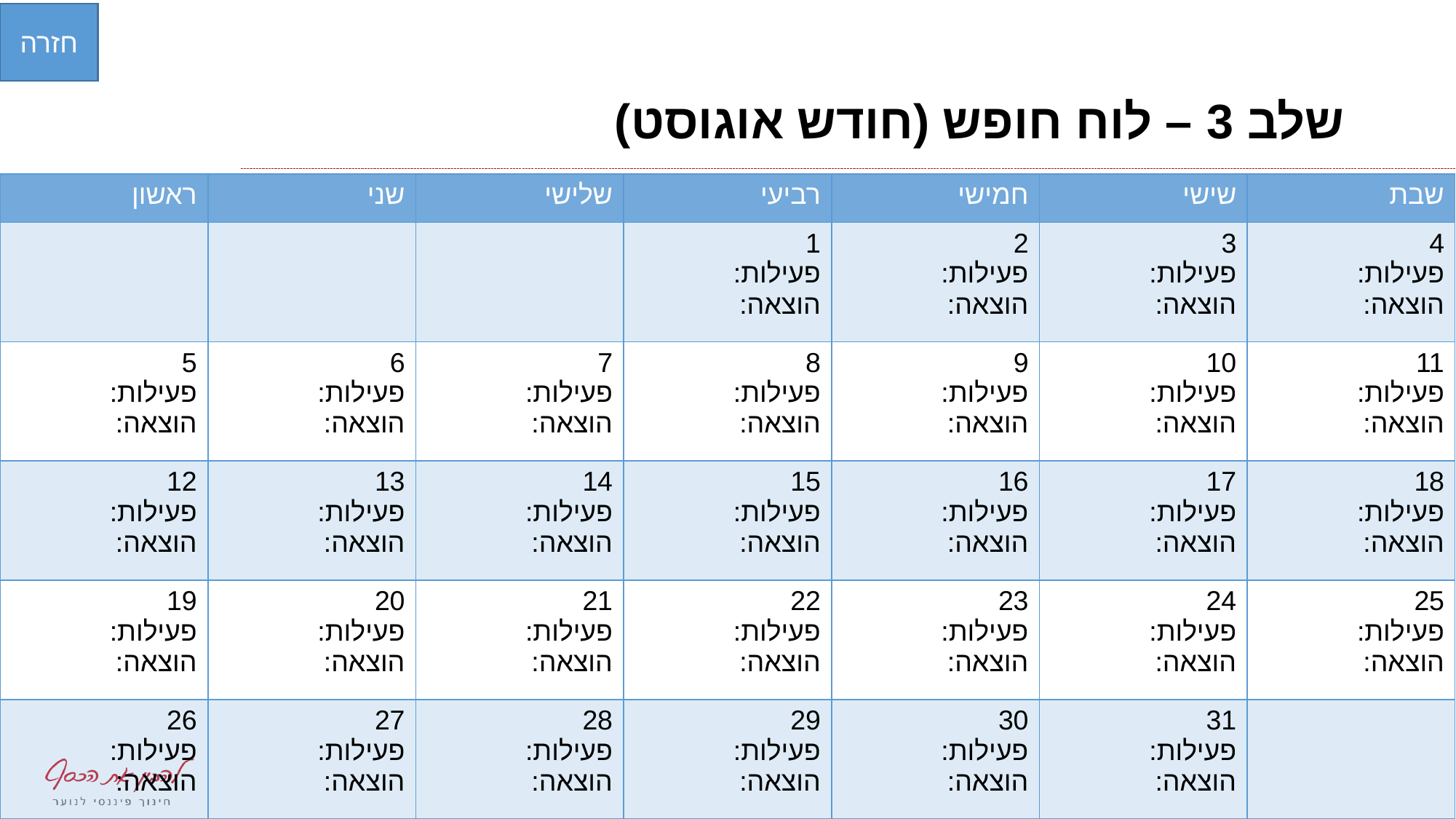

חזרה
# שלב 3 – לוח חופש (חודש אוגוסט)
| ראשון | שני | שלישי | רביעי | חמישי | שישי | שבת |
| --- | --- | --- | --- | --- | --- | --- |
|  |  |  | 1 פעילות: הוצאה: | 2 פעילות: הוצאה: | 3 פעילות: הוצאה: | 4 פעילות: הוצאה: |
| 5 פעילות: הוצאה: | 6 פעילות: הוצאה: | 7 פעילות: הוצאה: | 8 פעילות: הוצאה: | 9 פעילות: הוצאה: | 10 פעילות: הוצאה: | 11 פעילות: הוצאה: |
| 12 פעילות: הוצאה: | 13 פעילות: הוצאה: | 14 פעילות: הוצאה: | 15 פעילות: הוצאה: | 16 פעילות: הוצאה: | 17 פעילות: הוצאה: | 18 פעילות: הוצאה: |
| 19 פעילות: הוצאה: | 20 פעילות: הוצאה: | 21 פעילות: הוצאה: | 22 פעילות: הוצאה: | 23 פעילות: הוצאה: | 24 פעילות: הוצאה: | 25 פעילות: הוצאה: |
| 26 פעילות: הוצאה: | 27 פעילות: הוצאה: | 28 פעילות: הוצאה: | 29 פעילות: הוצאה: | 30 פעילות: הוצאה: | 31 פעילות: הוצאה: |  |